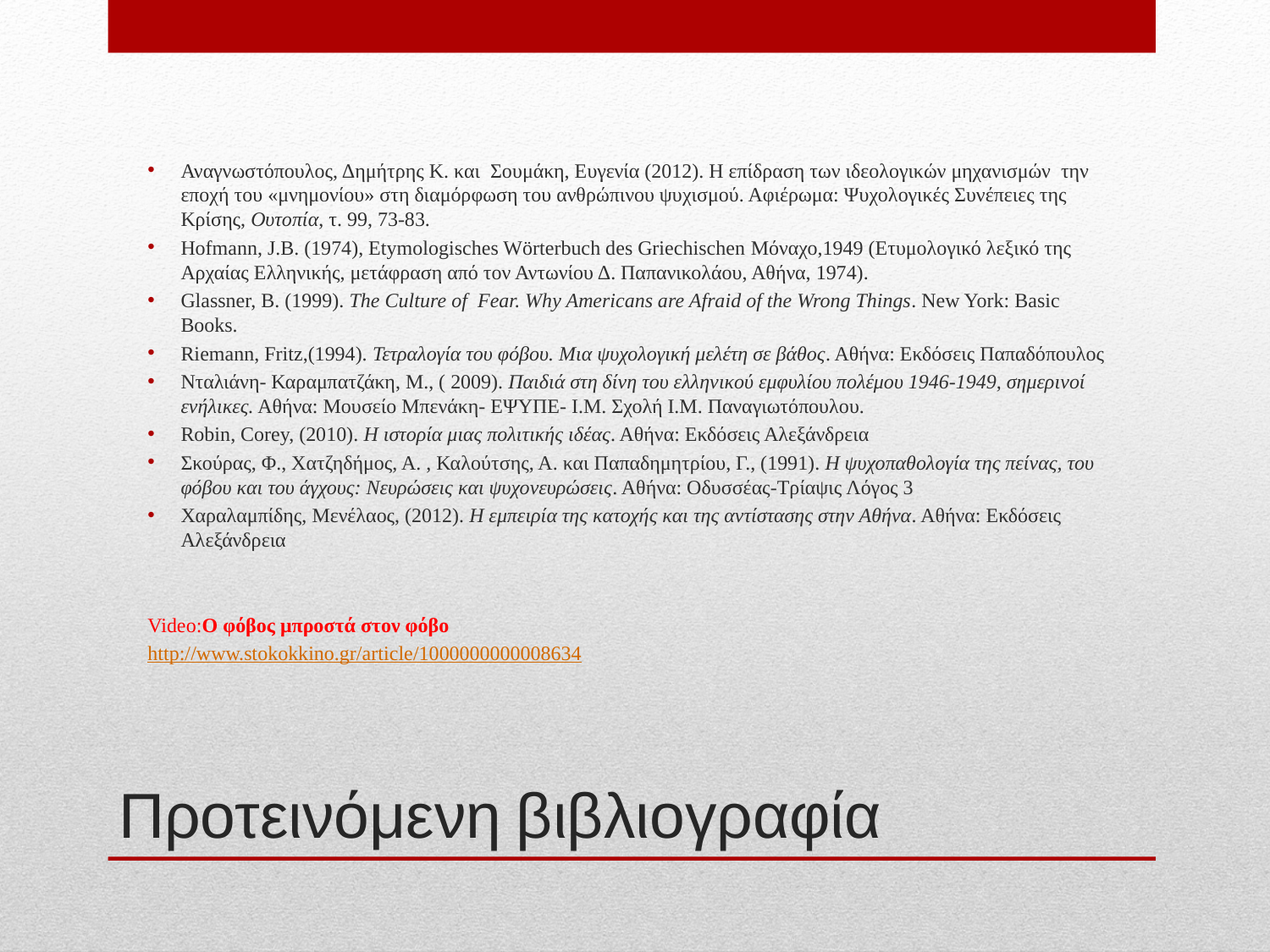

Αναγνωστόπουλος, Δημήτρης Κ. και  Σουμάκη, Ευγενία (2012). Η επίδραση των ιδεολογικών μηχανισμών  την εποχή του «μνημονίου» στη διαμόρφωση του ανθρώπινου ψυχισμού. Αφιέρωμα: Ψυχολογικές Συνέπειες της Κρίσης, Ουτοπία, τ. 99, 73-83.
Hofmann, J.B. (1974), Etymologisches Wörterbuch des Griechischen Μόναχο,1949 (Ετυμολογικό λεξικό της Αρχαίας Ελληνικής, μετάφραση από τον Αντωνίου Δ. Παπανικολάου, Αθήνα, 1974).
Glassner, B. (1999). The Culture of  Fear. Why Americans are Afraid of the Wrong Things. New York: Basic Books.
Riemann, Fritz,(1994). Τετραλογία του φόβου. Μια ψυχολογική μελέτη σε βάθος. Αθήνα: Εκδόσεις Παπαδόπουλος
Νταλιάνη- Καραμπατζάκη, Μ., ( 2009). Παιδιά στη δίνη του ελληνικού εμφυλίου πολέμου 1946-1949, σημερινοί ενήλικες. Αθήνα: Μουσείο Μπενάκη- ΕΨΥΠΕ- Ι.Μ. Σχολή Ι.Μ. Παναγιωτόπουλου.
Robin, Corey, (2010). Η ιστορία μιας πολιτικής ιδέας. Αθήνα: Εκδόσεις Αλεξάνδρεια
Σκούρας, Φ., Χατζηδήμος, Α. , Καλούτσης, Α. και Παπαδημητρίου, Γ., (1991). Η ψυχοπαθολογία της πείνας, του φόβου και του άγχους: Νευρώσεις και ψυχονευρώσεις. Αθήνα: Οδυσσέας-Τρίαψις Λόγος 3
Χαραλαμπίδης, Μενέλαος, (2012). Η εμπειρία της κατοχής και της αντίστασης στην Αθήνα. Αθήνα: Εκδόσεις Αλεξάνδρεια

Video:Ο φόβος μπροστά στον φόβο
http://www.stokokkino.gr/article/1000000000008634

# Προτεινόμενη βιβλιογραφία